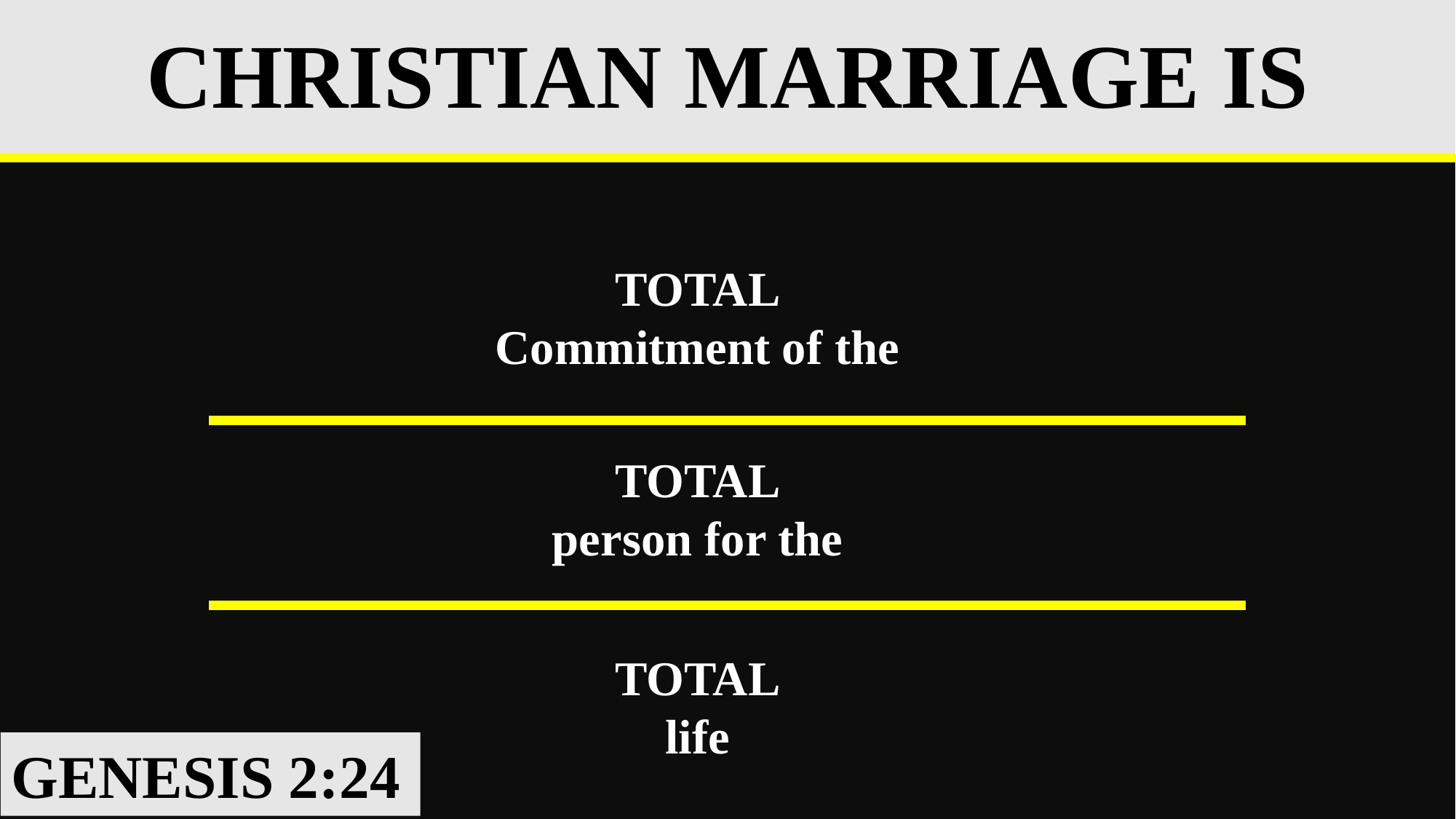

# CHRISTIAN MARRIAGE IS
TOTAL
Commitment of the
TOTAL
person for the
TOTAL
life
GENESIS 2:24